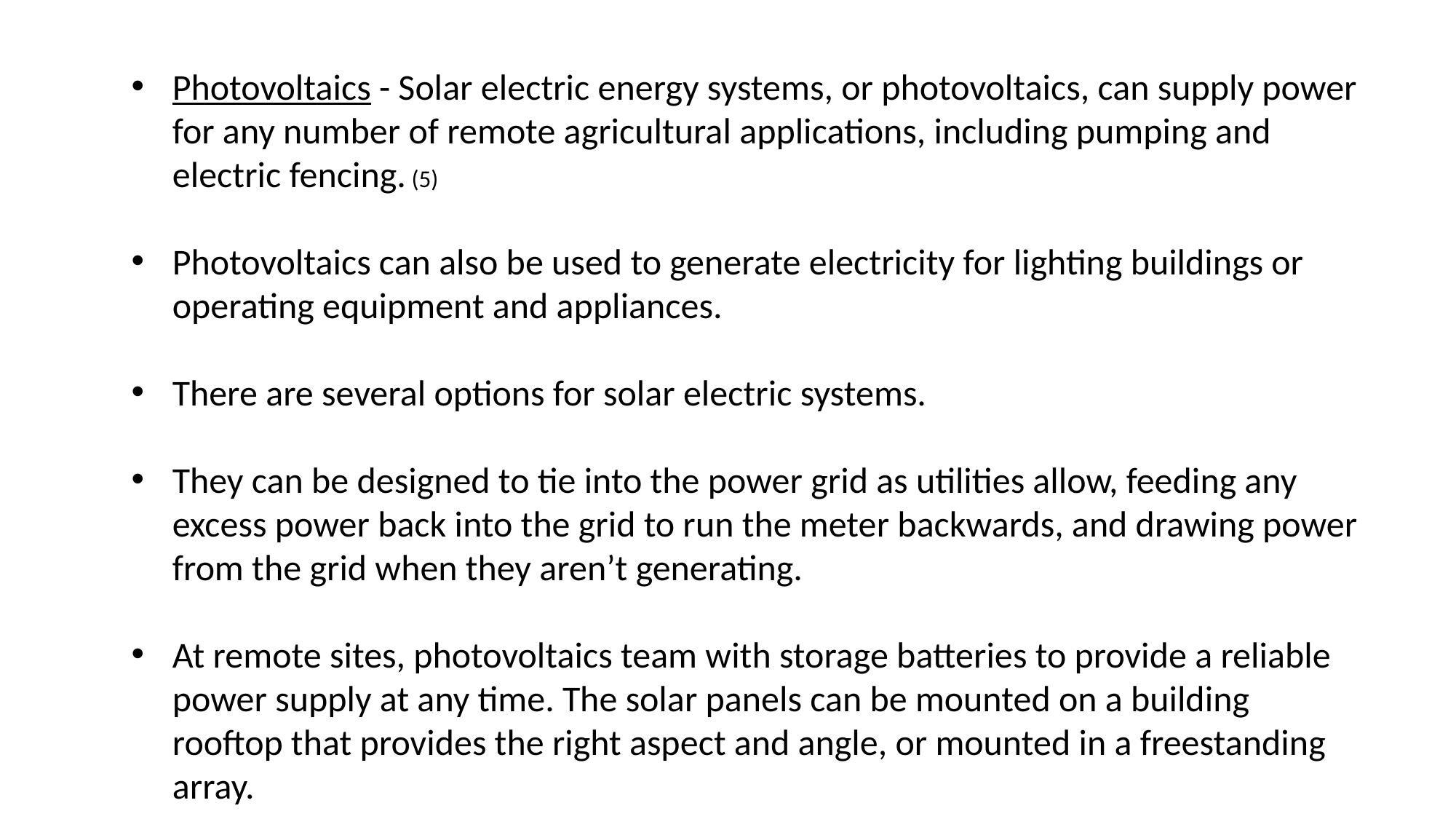

Photovoltaics - Solar electric energy systems, or photovoltaics, can supply power for any number of remote agricultural applications, including pumping and electric fencing. (5)

Photovoltaics can also be used to generate electricity for lighting buildings or operating equipment and appliances.

There are several options for solar electric systems.

They can be designed to tie into the power grid as utilities allow, feeding any excess power back into the grid to run the meter backwards, and drawing power from the grid when they aren’t generating.

At remote sites, photovoltaics team with storage batteries to provide a reliable power supply at any time. The solar panels can be mounted on a building rooftop that provides the right aspect and angle, or mounted in a freestanding array.